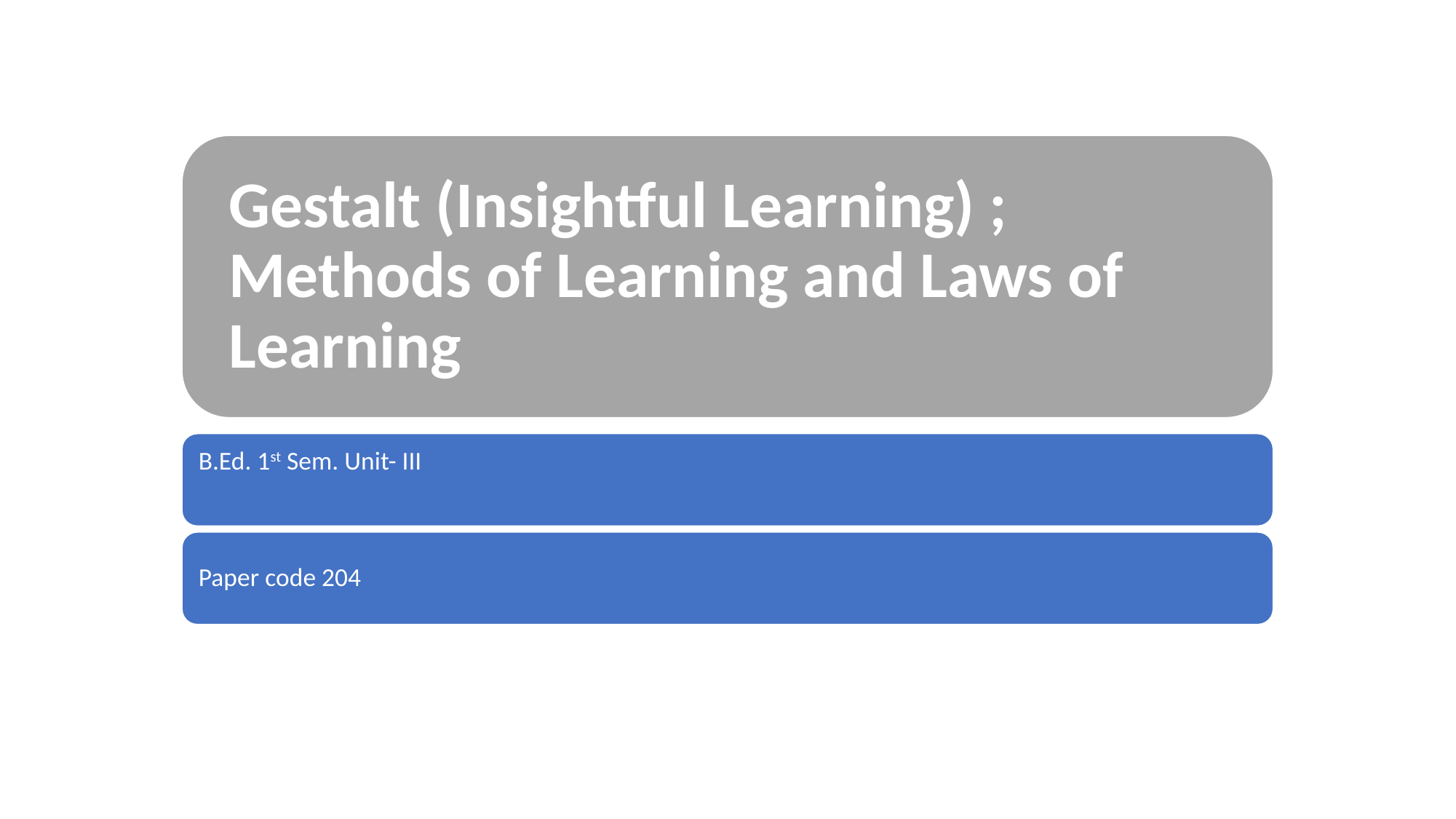

Gestalt (Insightful Learning) ; Methods of Learning and Laws of Learning
B.Ed. 1st Sem. Unit- III

Paper code 204